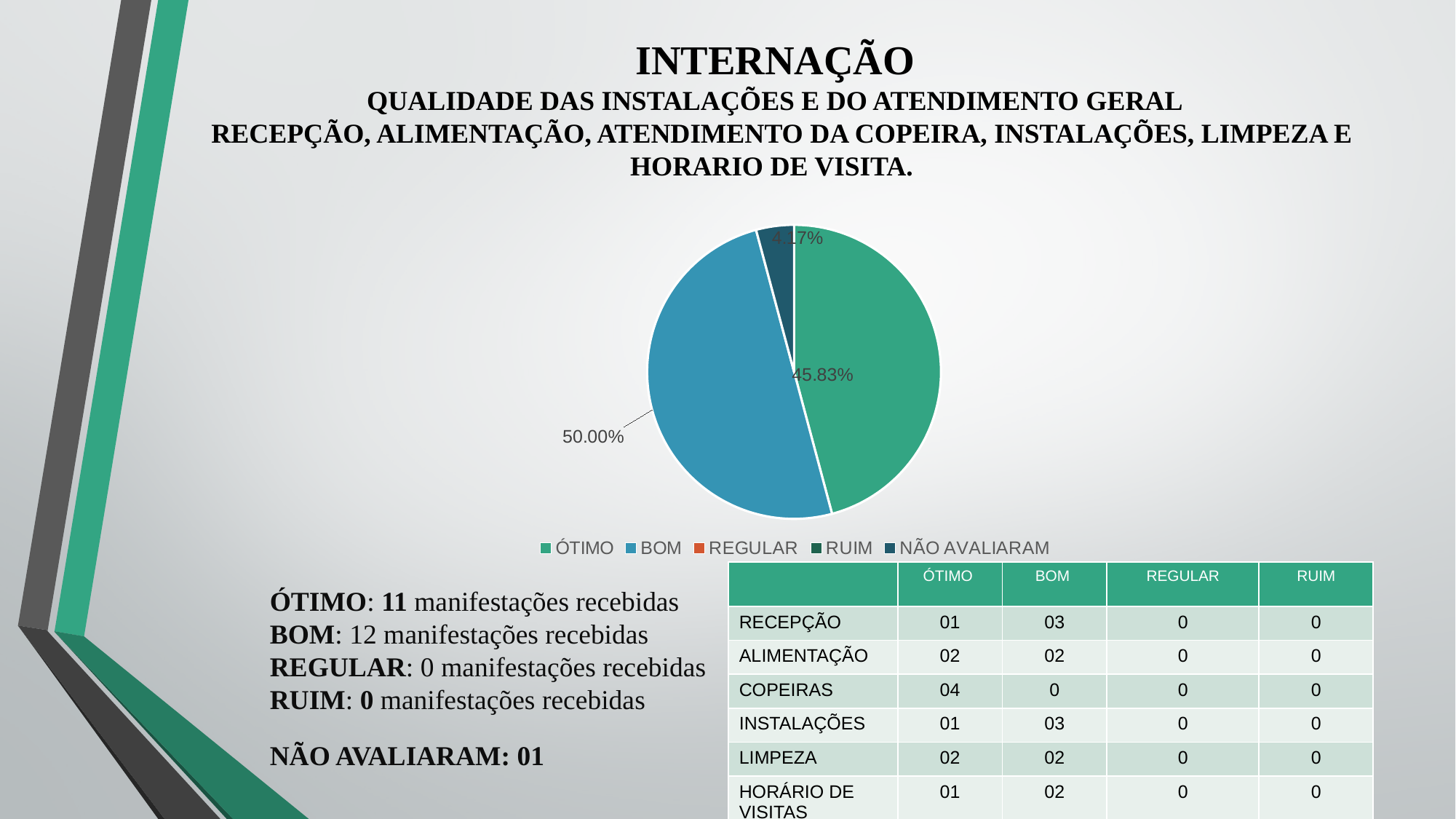

# INTERNAÇÃO QUALIDADE DAS INSTALAÇÕES E DO ATENDIMENTO GERAL RECEPÇÃO, ALIMENTAÇÃO, ATENDIMENTO DA COPEIRA, INSTALAÇÕES, LIMPEZA E HORARIO DE VISITA.

### Chart

| Category | Colunas1 |
|---|---|
| ÓTIMO | 11.0 |
| BOM | 12.0 |
| REGULAR | 0.0 |
| RUIM | 0.0 |
| NÃO AVALIARAM | 1.0 |
|  | ÓTIMO | BOM | REGULAR | RUIM |
| --- | --- | --- | --- | --- |
| RECEPÇÃO | 01 | 03 | 0 | 0 |
| ALIMENTAÇÃO | 02 | 02 | 0 | 0 |
| COPEIRAS | 04 | 0 | 0 | 0 |
| INSTALAÇÕES | 01 | 03 | 0 | 0 |
| LIMPEZA | 02 | 02 | 0 | 0 |
| HORÁRIO DE VISITAS | 01 | 02 | 0 | 0 |
ÓTIMO: 11 manifestações recebidas
BOM: 12 manifestações recebidas
REGULAR: 0 manifestações recebidas
RUIM: 0 manifestações recebidas

NÃO AVALIARAM: 01